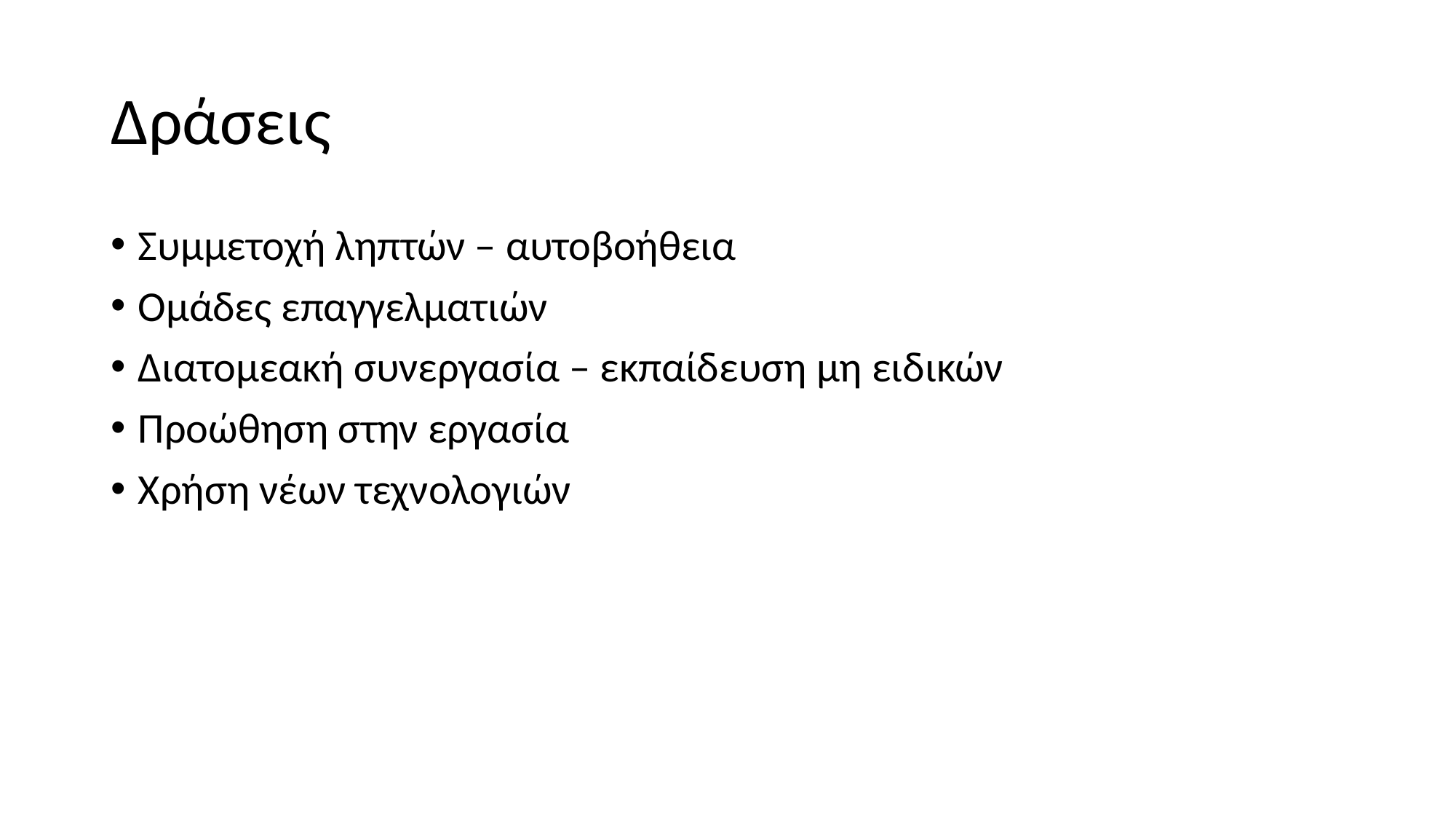

# Δράσεις
Συμμετοχή ληπτών – αυτοβοήθεια
Ομάδες επαγγελματιών
Διατομεακή συνεργασία – εκπαίδευση μη ειδικών
Προώθηση στην εργασία
Χρήση νέων τεχνολογιών